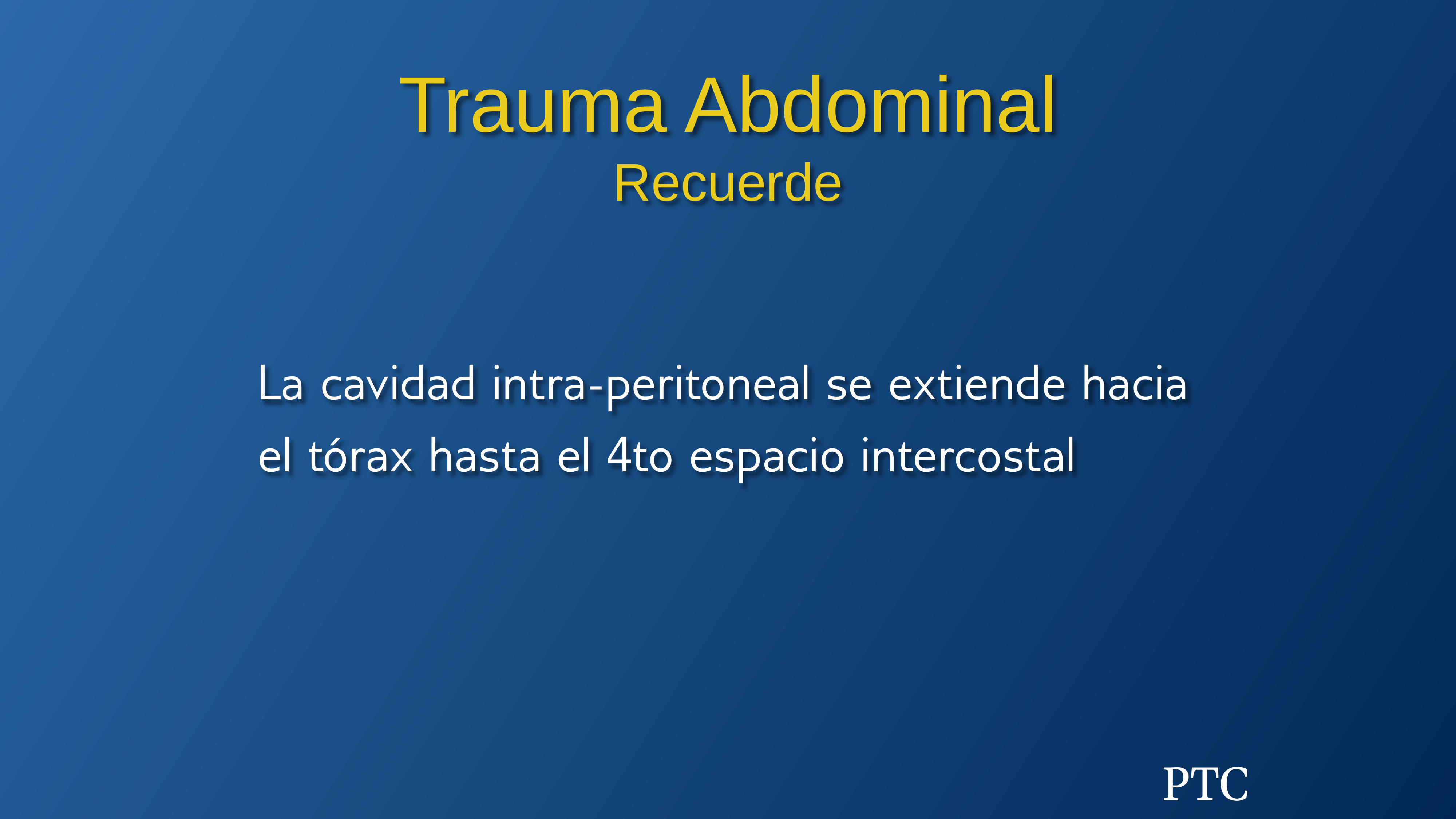

Trauma Abdominal
Recuerde
La cavidad intra-peritoneal se extiende hacia el tórax hasta el 4to espacio intercostal
PTC